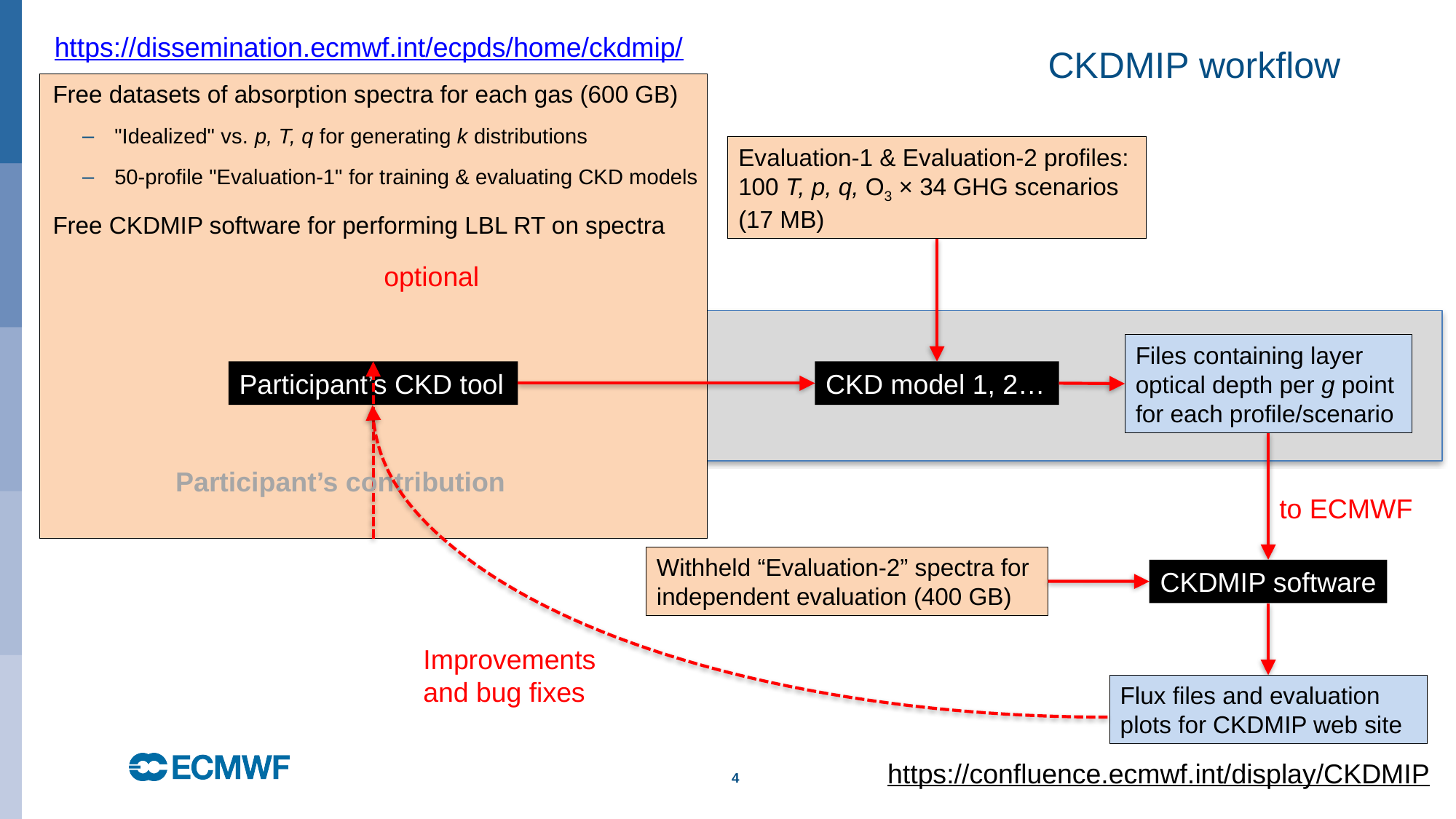

https://dissemination.ecmwf.int/ecpds/home/ckdmip/
# CKDMIP workflow
  Free datasets of absorption spectra for each gas (600 GB)
"Idealized" vs. p, T, q for generating k distributions
50-profile "Evaluation-1" for training & evaluating CKD models
  Free CKDMIP software for performing LBL RT on spectra

Evaluation-1 & Evaluation-2 profiles:
100 T, p, q, O3 × 34 GHG scenarios (17 MB)
optional

Files containing layer optical depth per g point for each profile/scenario
Participant’s CKD tool
CKD model 1, 2…
Participant’s contribution
to ECMWF
Withheld “Evaluation-2” spectra for independent evaluation (400 GB)
CKDMIP software
Improvements and bug fixes
Flux files and evaluation plots for CKDMIP web site
https://confluence.ecmwf.int/display/CKDMIP
4